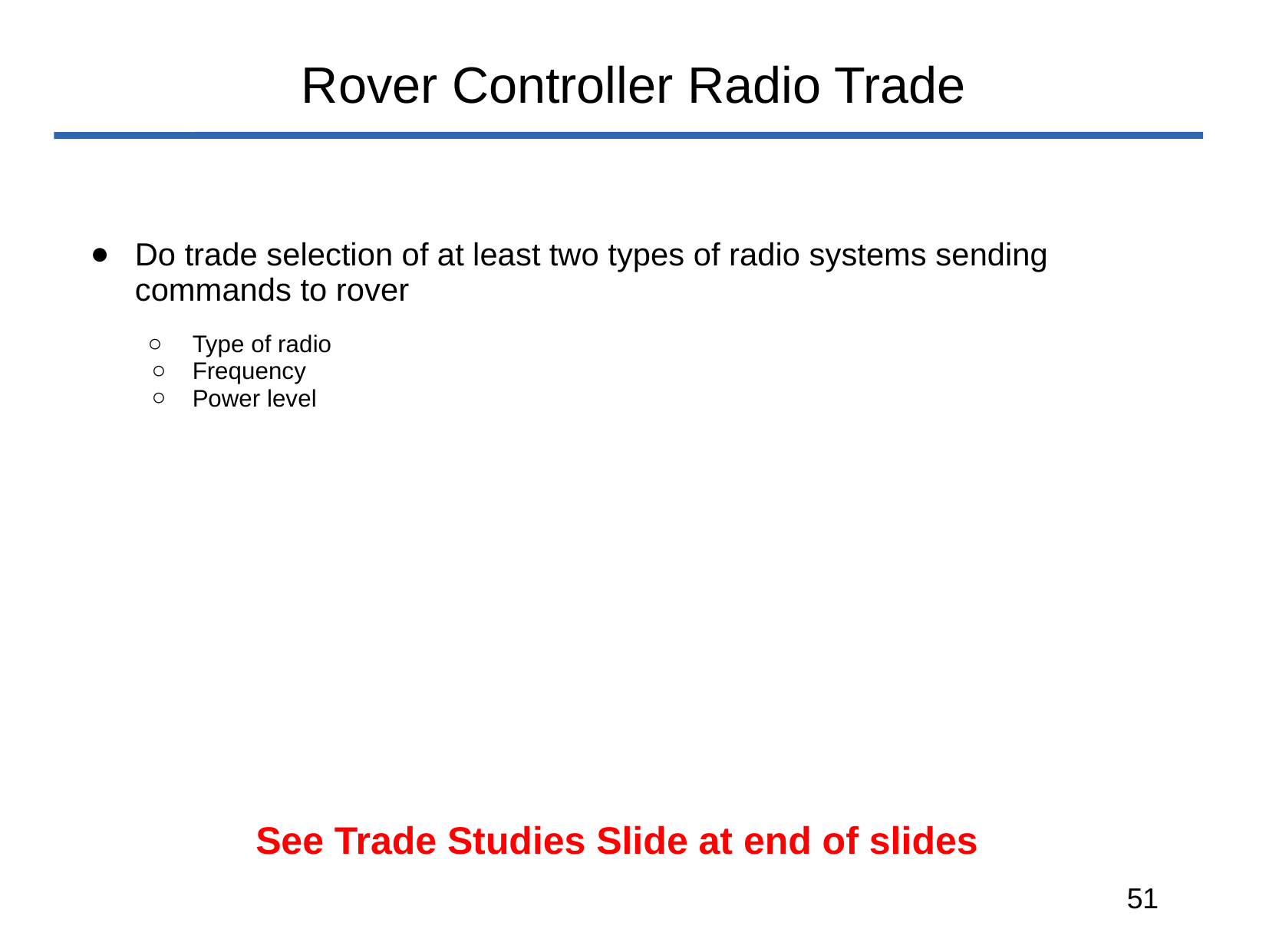

# Rover Controller Radio Trade
Do trade selection of at least two types of radio systems sending commands to rover
Type of radio
Frequency
Power level

See Trade Studies Slide at end of slides
51